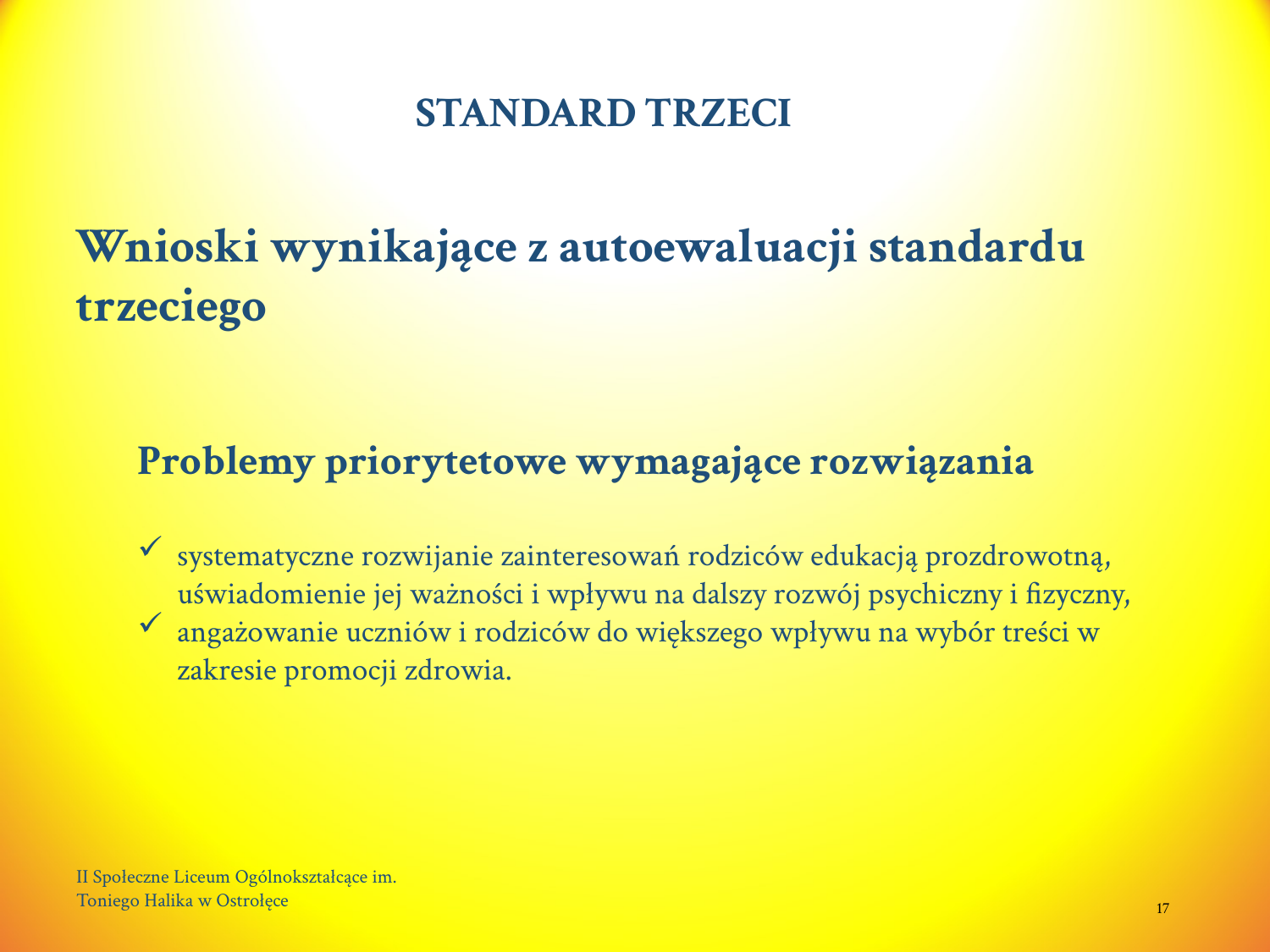

# STANDARD TRZECI
Wnioski wynikające z autoewaluacji standardu trzeciego
Problemy priorytetowe wymagające rozwiązania

systematyczne rozwijanie zainteresowań rodziców edukacją prozdrowotną, uświadomienie jej ważności i wpływu na dalszy rozwój psychiczny i fizyczny,
angażowanie uczniów i rodziców do większego wpływu na wybór treści w zakresie promocji zdrowia.
II Społeczne Liceum Ogólnokształcące im. Toniego Halika w Ostrołęce
17